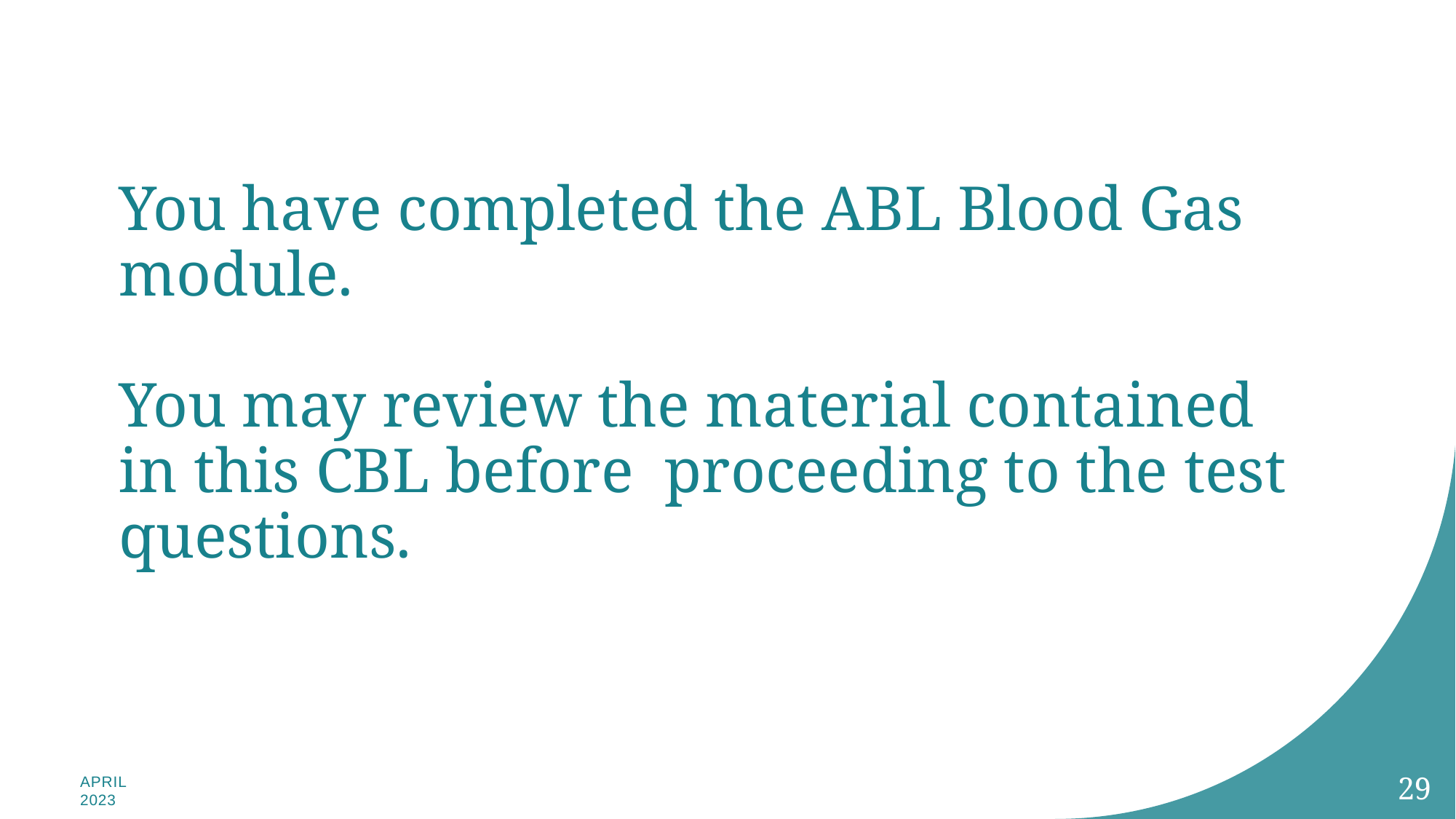

# You have completed the ABL Blood Gas module. You may review the material contained in this CBL before  proceeding to the test questions.
APRIL 2023
29